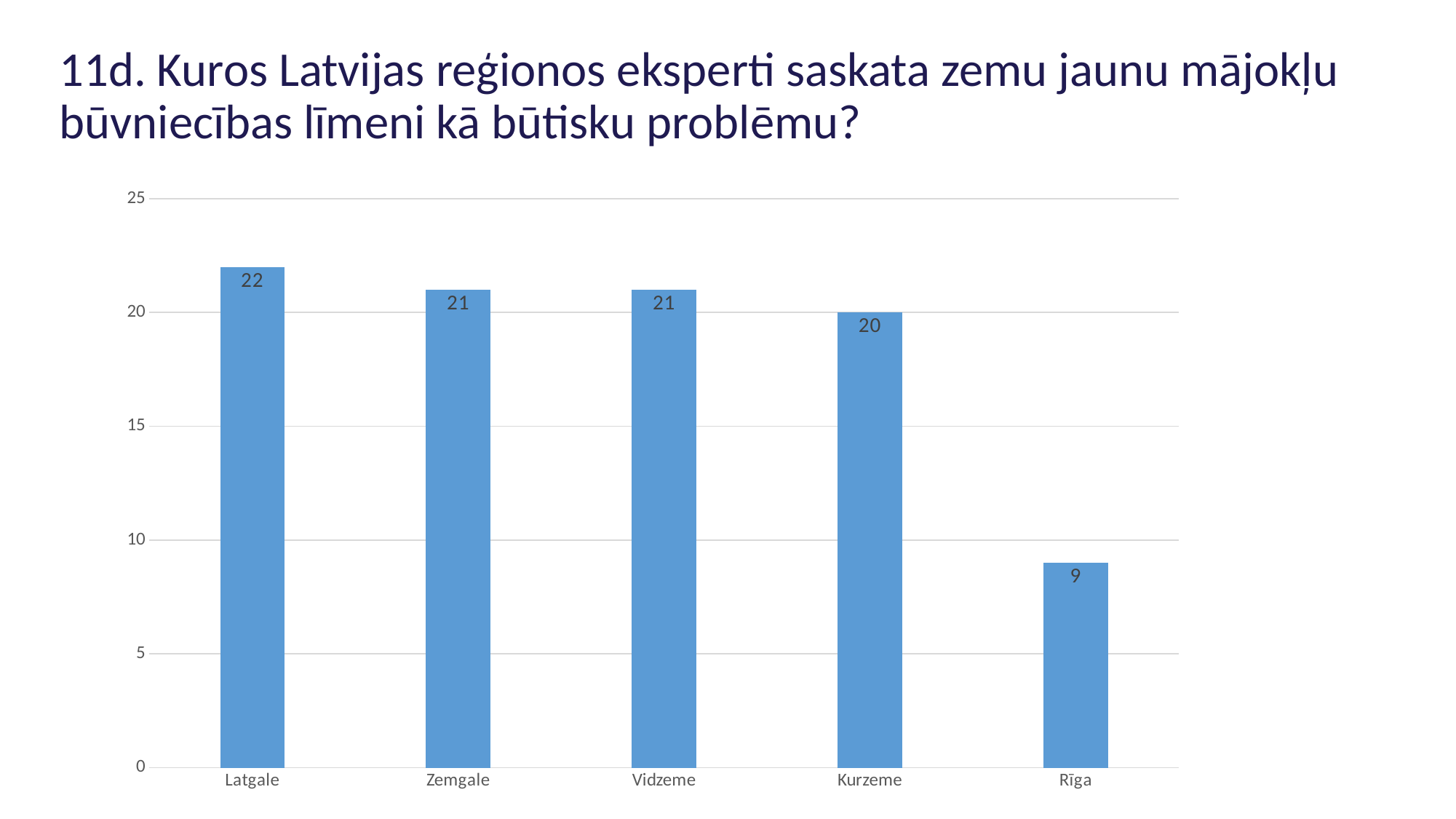

# 11d. Kuros Latvijas reģionos eksperti saskata zemu jaunu mājokļu būvniecības līmeni kā būtisku problēmu?

### Chart

| Category | Zems jaunu mājokļu būvniecības līmenis |
|---|---|
| Latgale | 22.0 |
| Zemgale | 21.0 |
| Vidzeme | 21.0 |
| Kurzeme | 20.0 |
| Rīga | 9.0 |